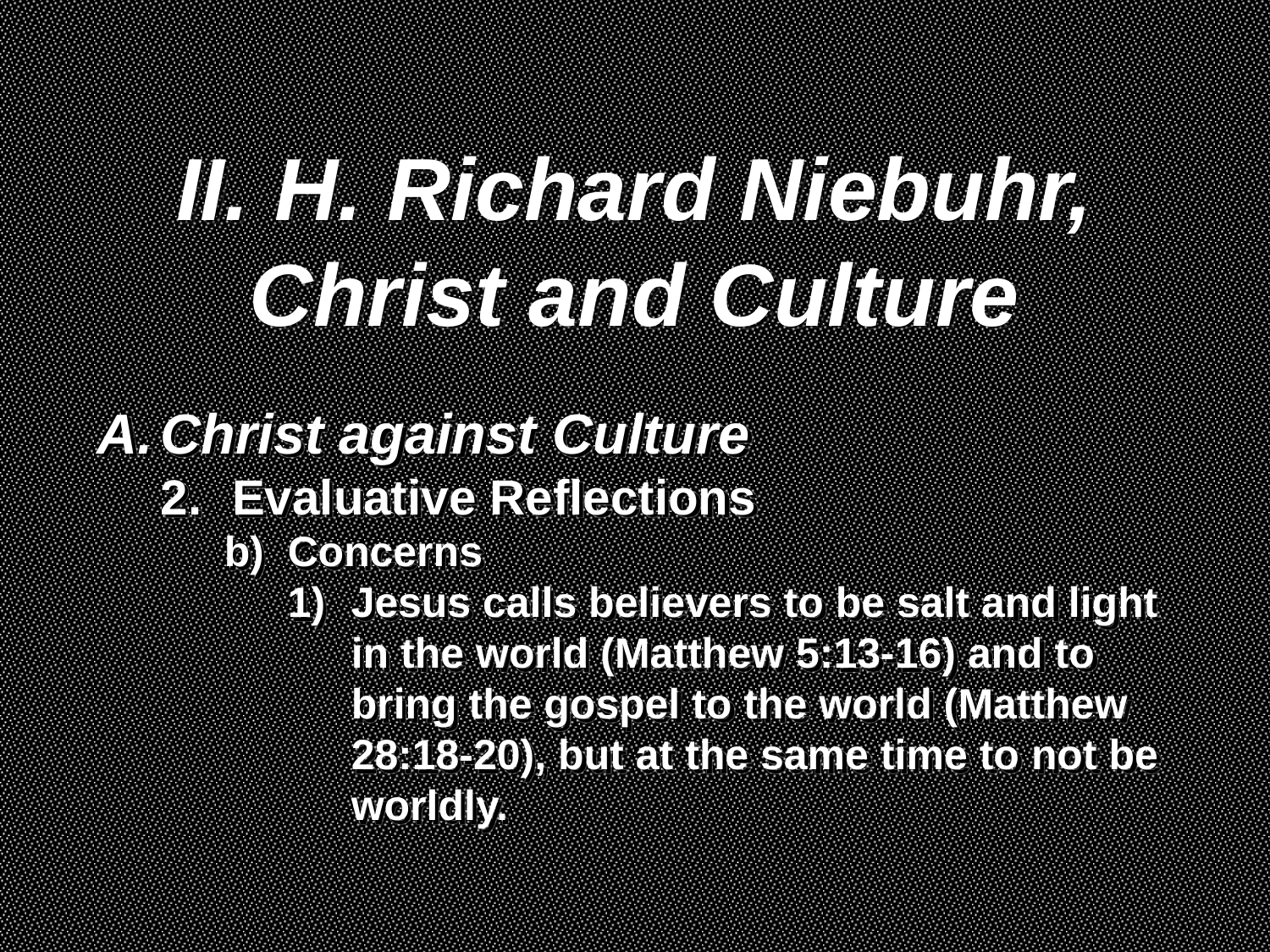

II. H. Richard Niebuhr,
Christ and Culture

Christ against Culture
Evaluative Reflections
Concerns
Jesus calls believers to be salt and light in the world (Matthew 5:13-16) and to bring the gospel to the world (Matthew 28:18-20), but at the same time to not be worldly.